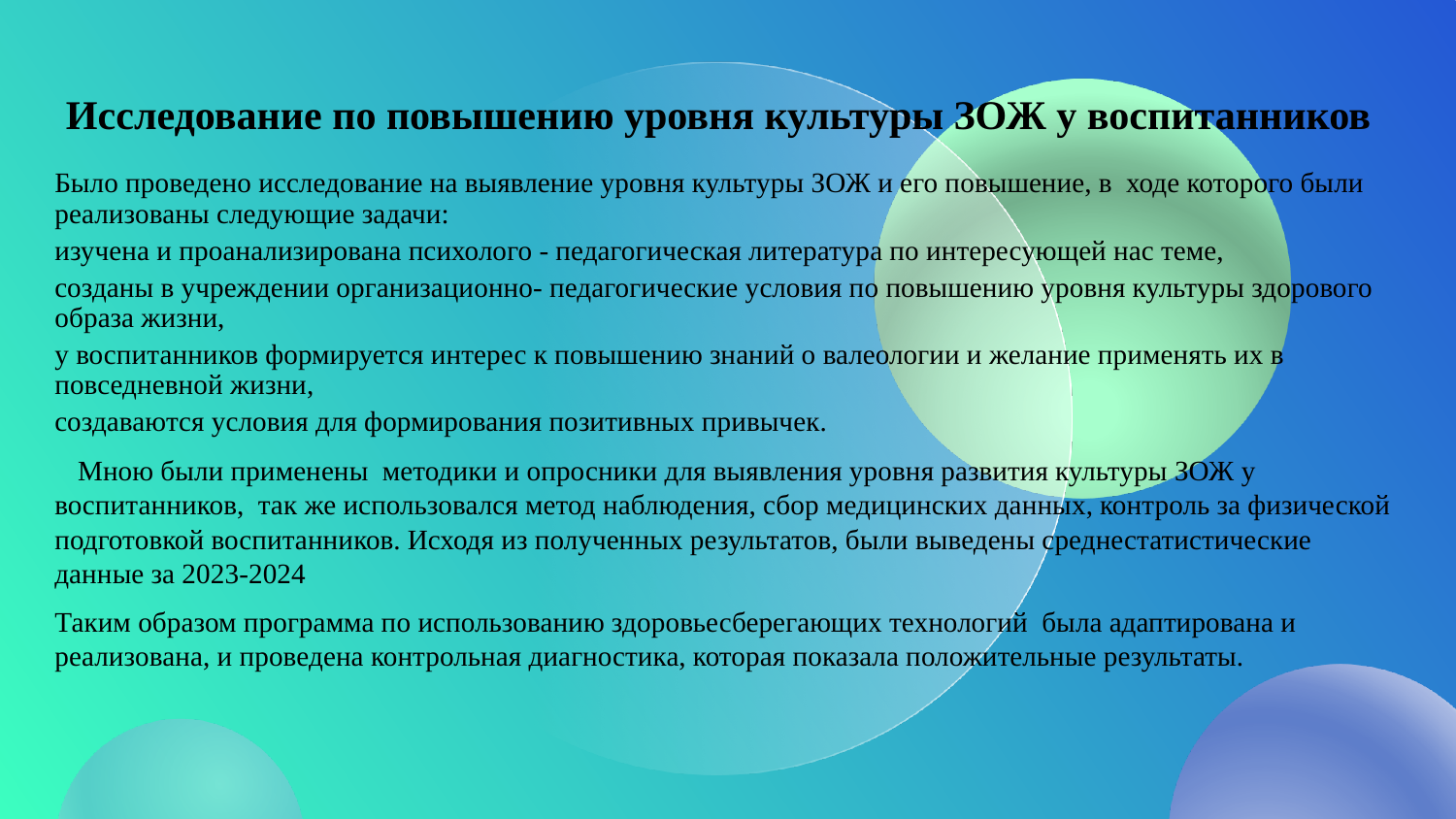

# Исследование по повышению уровня культуры ЗОЖ у воспитанников
Было проведено исследование на выявление уровня культуры ЗОЖ и его повышение, в  ходе которого были реализованы следующие задачи:
изучена и проанализирована психолого - педагогическая литература по интересующей нас теме,
созданы в учреждении организационно- педагогические условия по повышению уровня культуры здорового образа жизни,
у воспитанников формируется интерес к повышению знаний о валеологии и желание применять их в повседневной жизни,
создаваются условия для формирования позитивных привычек.
   Мною были применены  методики и опросники для выявления уровня развития культуры ЗОЖ у воспитанников,  так же использовался метод наблюдения, сбор медицинских данных, контроль за физической подготовкой воспитанников. Исходя из полученных результатов, были выведены среднестатистические данные за 2023-2024
Таким образом программа по использованию здоровьесберегающих технологий  была адаптирована и реализована, и проведена контрольная диагностика, которая показала положительные результаты.

14